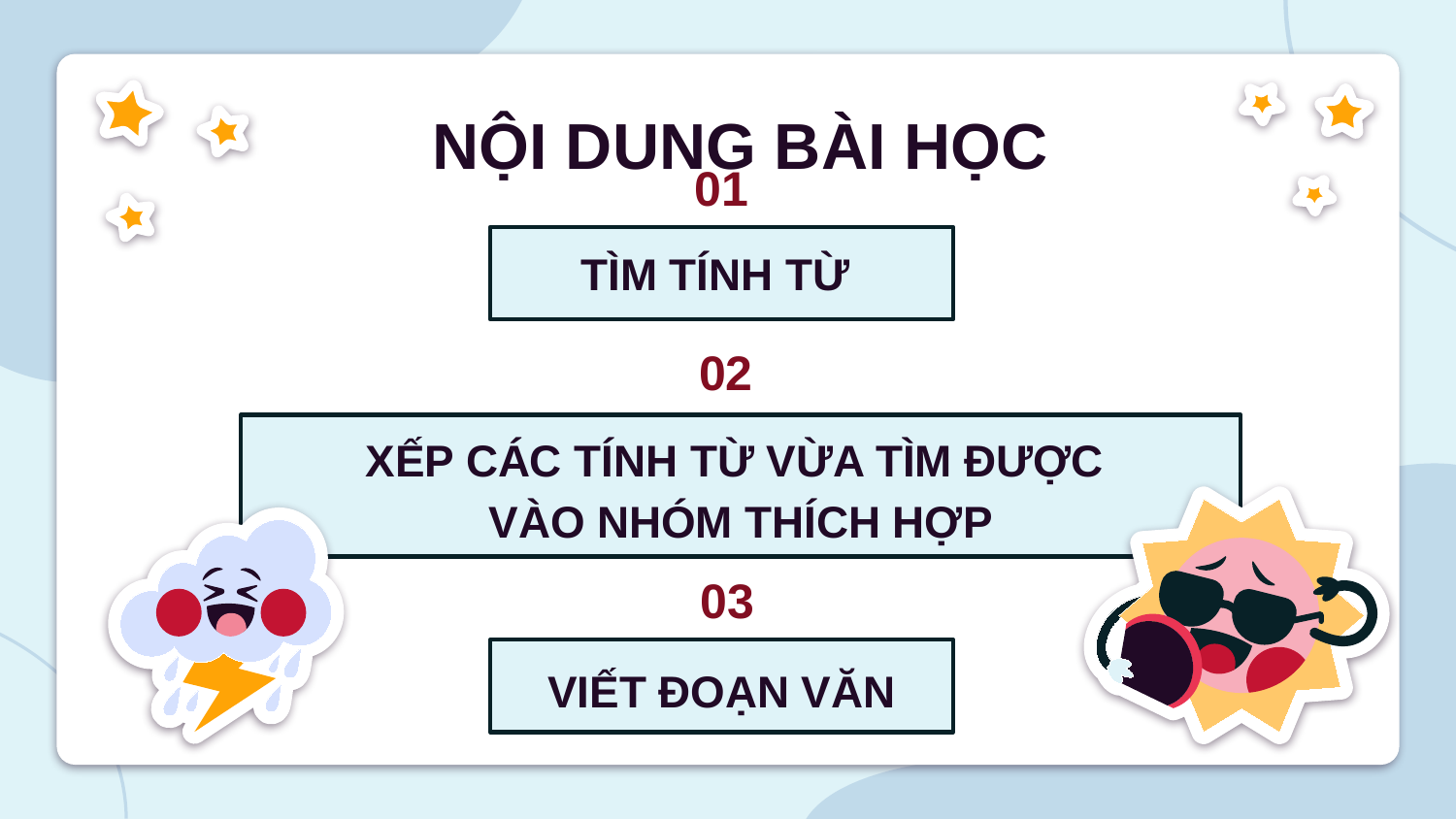

NỘI DUNG BÀI HỌC

01
TÌM TÍNH TỪ
02
XẾP CÁC TÍNH TỪ VỪA TÌM ĐƯỢC
VÀO NHÓM THÍCH HỢP

03
VIẾT ĐOẠN VĂN